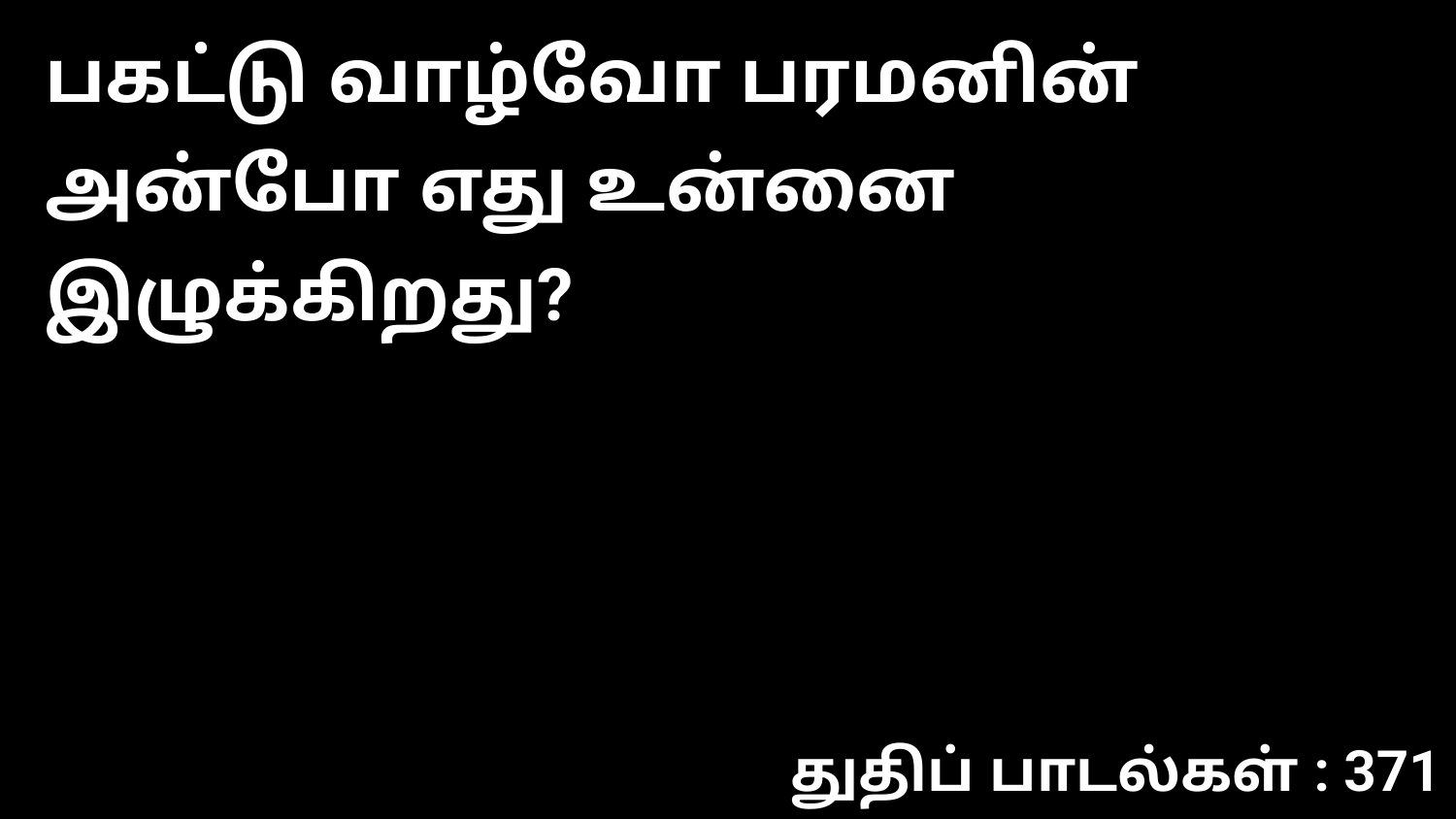

பகட்டு வாழ்வோ பரமனின் அன்போ எது உன்னை இழுக்கிறது?
துதிப் பாடல்கள் : 371